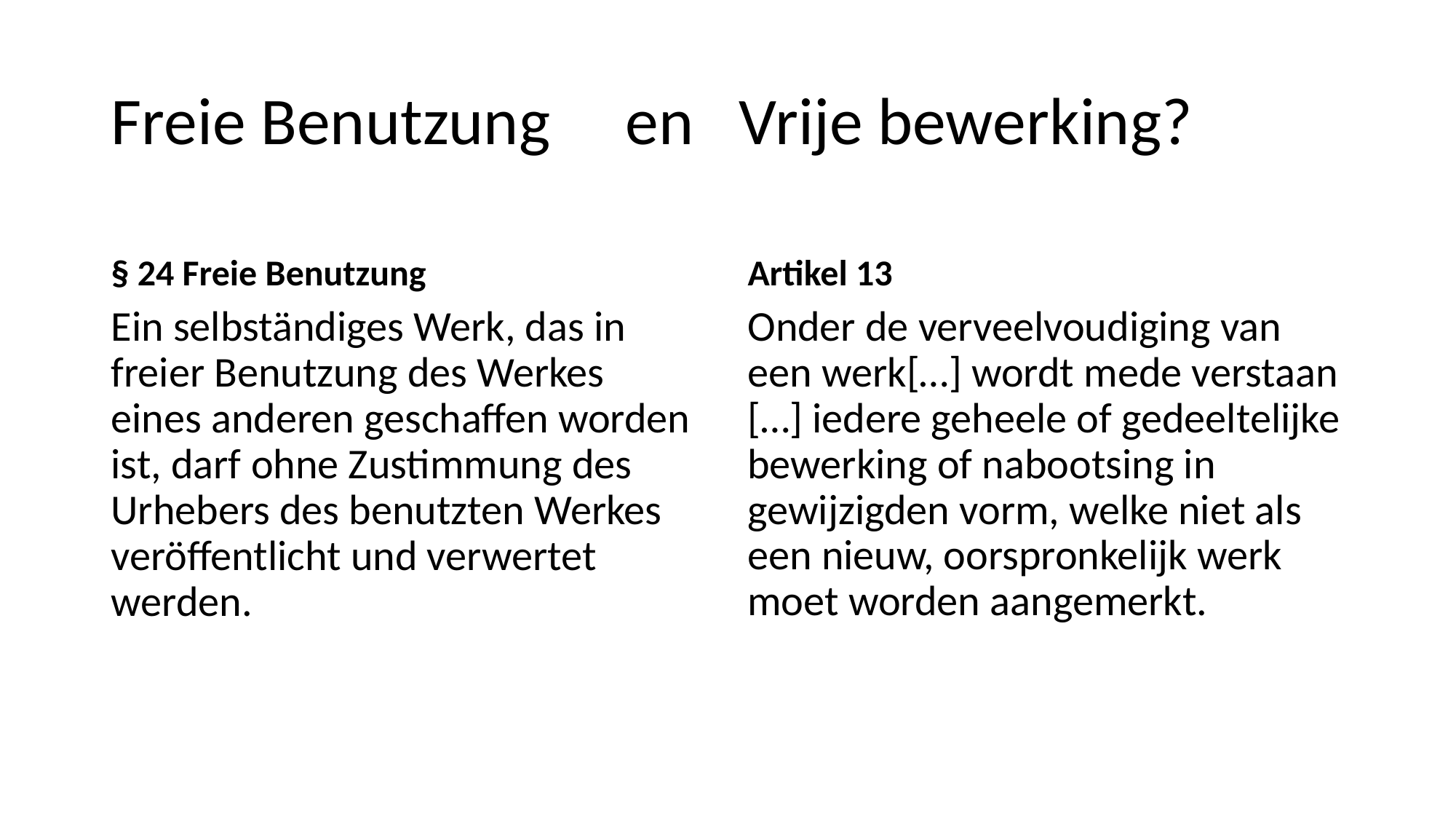

# Freie Benutzung     en   Vrije bewerking?
§ 24 Freie Benutzung
Artikel 13
Ein selbständiges Werk, das in freier Benutzung des Werkes eines anderen geschaffen worden ist, darf ohne Zustimmung des Urhebers des benutzten Werkes veröffentlicht und verwertet werden.

Onder de verveelvoudiging van een werk[…] wordt mede verstaan […] iedere geheele of gedeeltelijke bewerking of nabootsing in gewijzigden vorm, welke niet als een nieuw, oorspronkelijk werk moet worden aangemerkt.